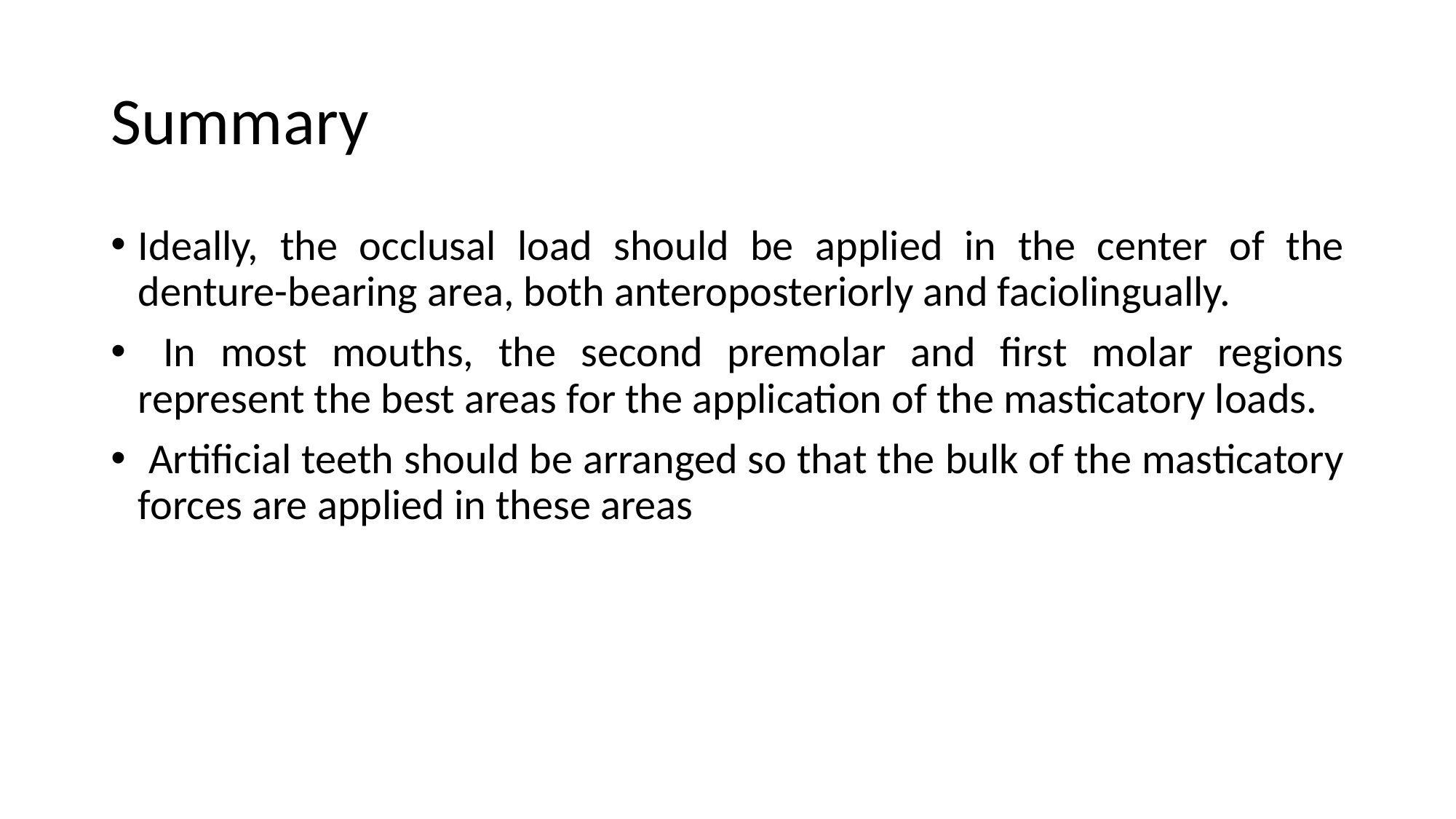

# Summary
Ideally, the occlusal load should be applied in the center of the denture-bearing area, both anteroposteriorly and faciolingually.
 In most mouths, the second premolar and first molar regions represent the best areas for the application of the masticatory loads.
 Artificial teeth should be arranged so that the bulk of the masticatory forces are applied in these areas